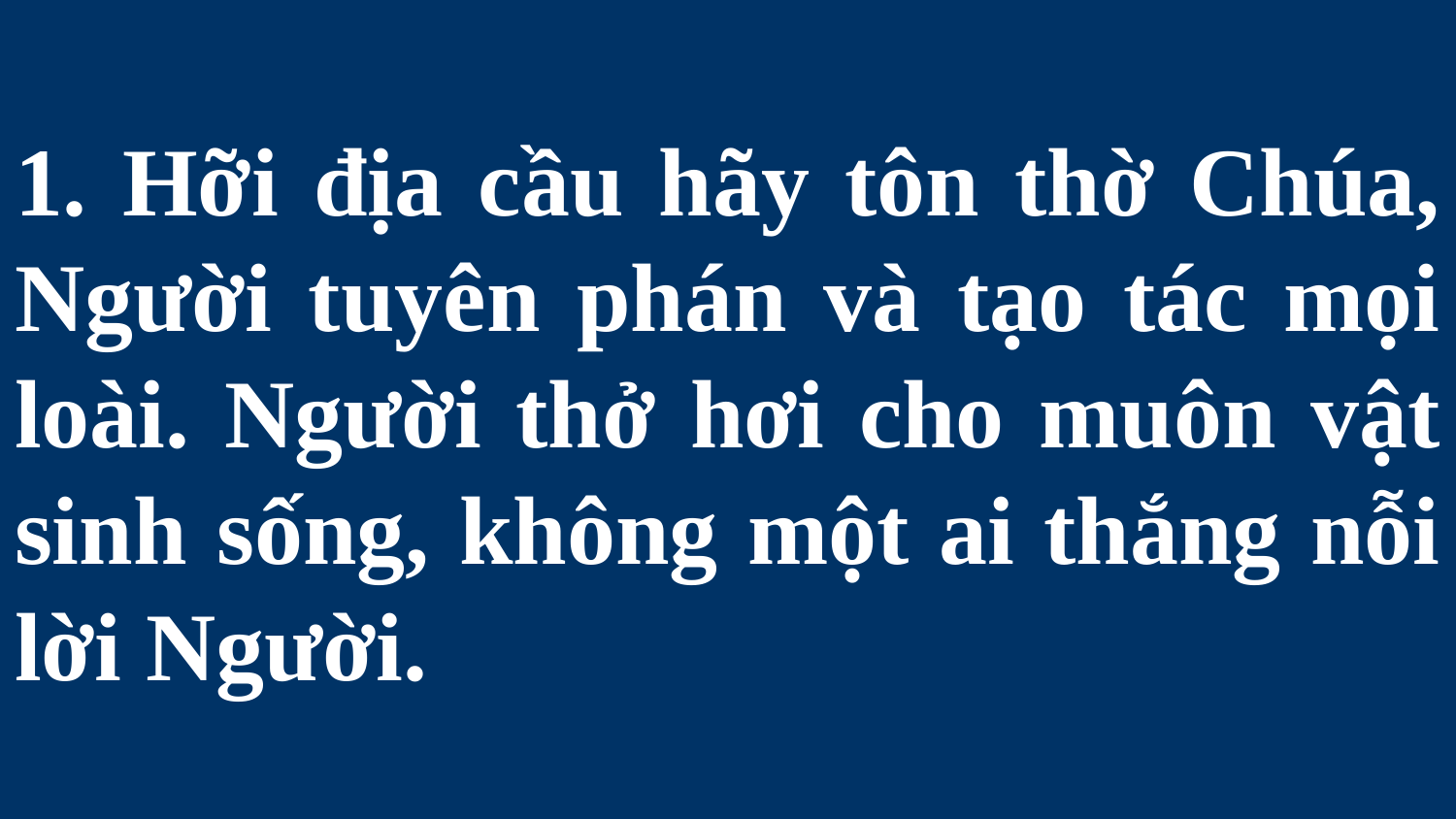

# 1. Hỡi địa cầu hãy tôn thờ Chúa, Người tuyên phán và tạo tác mọi loài. Người thở hơi cho muôn vật sinh sống, không một ai thắng nỗi lời Người.